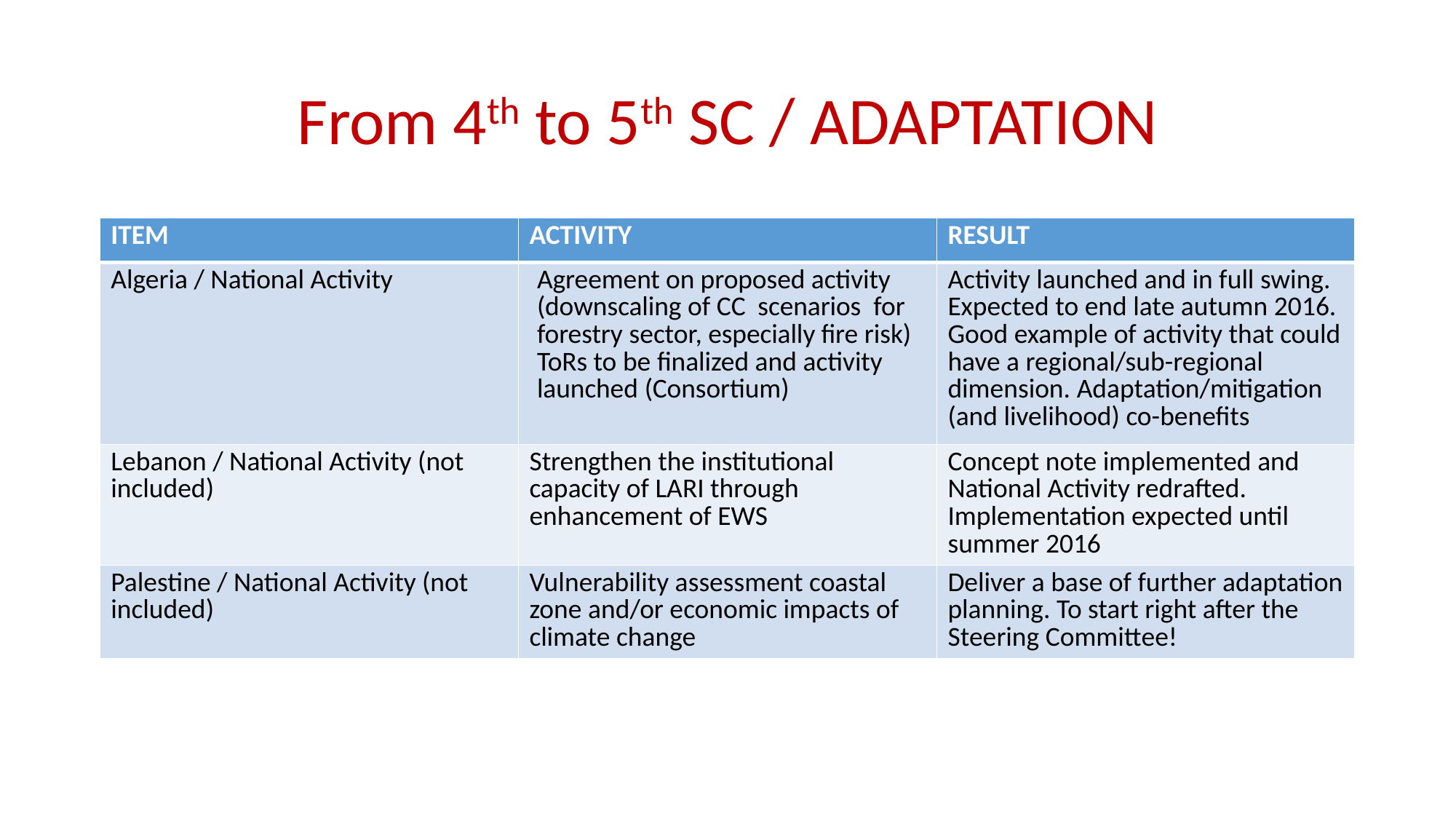

# From 4th to 5th SC / ADAPTATION
| ITEM | ACTIVITY | RESULT |
| --- | --- | --- |
| Algeria / National Activity | Agreement on proposed activity (downscaling of CC scenarios for forestry sector, especially fire risk) ToRs to be finalized and activity launched (Consortium) | Activity launched and in full swing. Expected to end late autumn 2016. Good example of activity that could have a regional/sub-regional dimension. Adaptation/mitigation (and livelihood) co-benefits |
| Lebanon / National Activity (not included) | Strengthen the institutional capacity of LARI through enhancement of EWS | Concept note implemented and National Activity redrafted. Implementation expected until summer 2016 |
| Palestine / National Activity (not included) | Vulnerability assessment coastal zone and/or economic impacts of climate change | Deliver a base of further adaptation planning. To start right after the Steering Committee! |